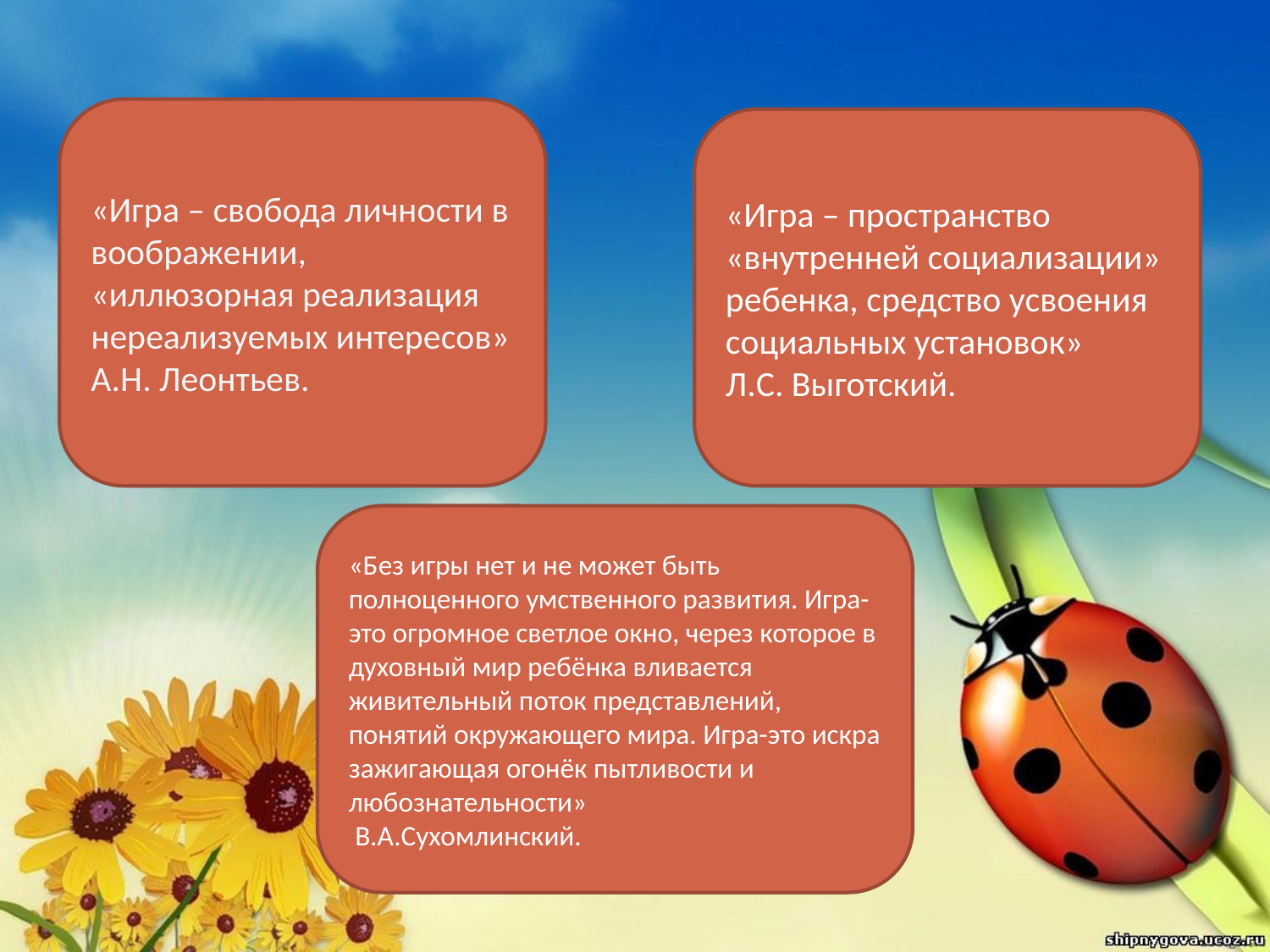

«Игра – свобода личности в воображении, «иллюзорная реализация нереализуемых интересов»
А.Н. Леонтьев.
«Игра – пространство «внутренней социализации» ребенка, средство усвоения социальных установок»
Л.С. Выготский.
«Без игры нет и не может быть полноценного умственного развития. Игра-это огромное светлое окно, через которое в духовный мир ребёнка вливается живительный поток представлений, понятий окружающего мира. Игра-это искра зажигающая огонёк пытливости и любознательности»
 В.А.Сухомлинский.